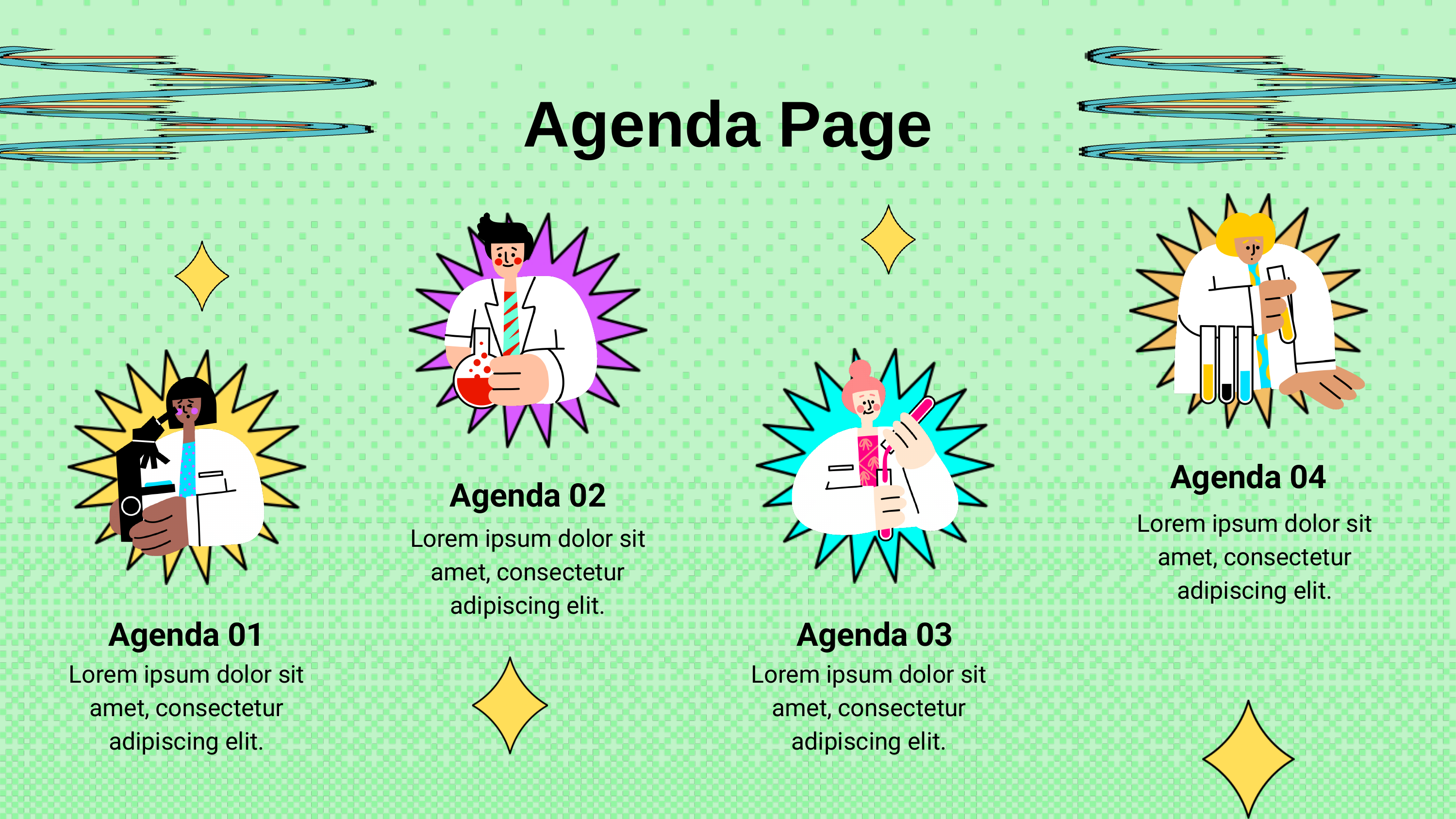

Agenda Page

Agenda 04
Agenda 02
Lorem ipsum dolor sit amet, consectetur adipiscing elit.
Lorem ipsum dolor sit amet, consectetur adipiscing elit.
Agenda 01
Agenda 03
Lorem ipsum dolor sit amet, consectetur adipiscing elit.
Lorem ipsum dolor sit amet, consectetur adipiscing elit.